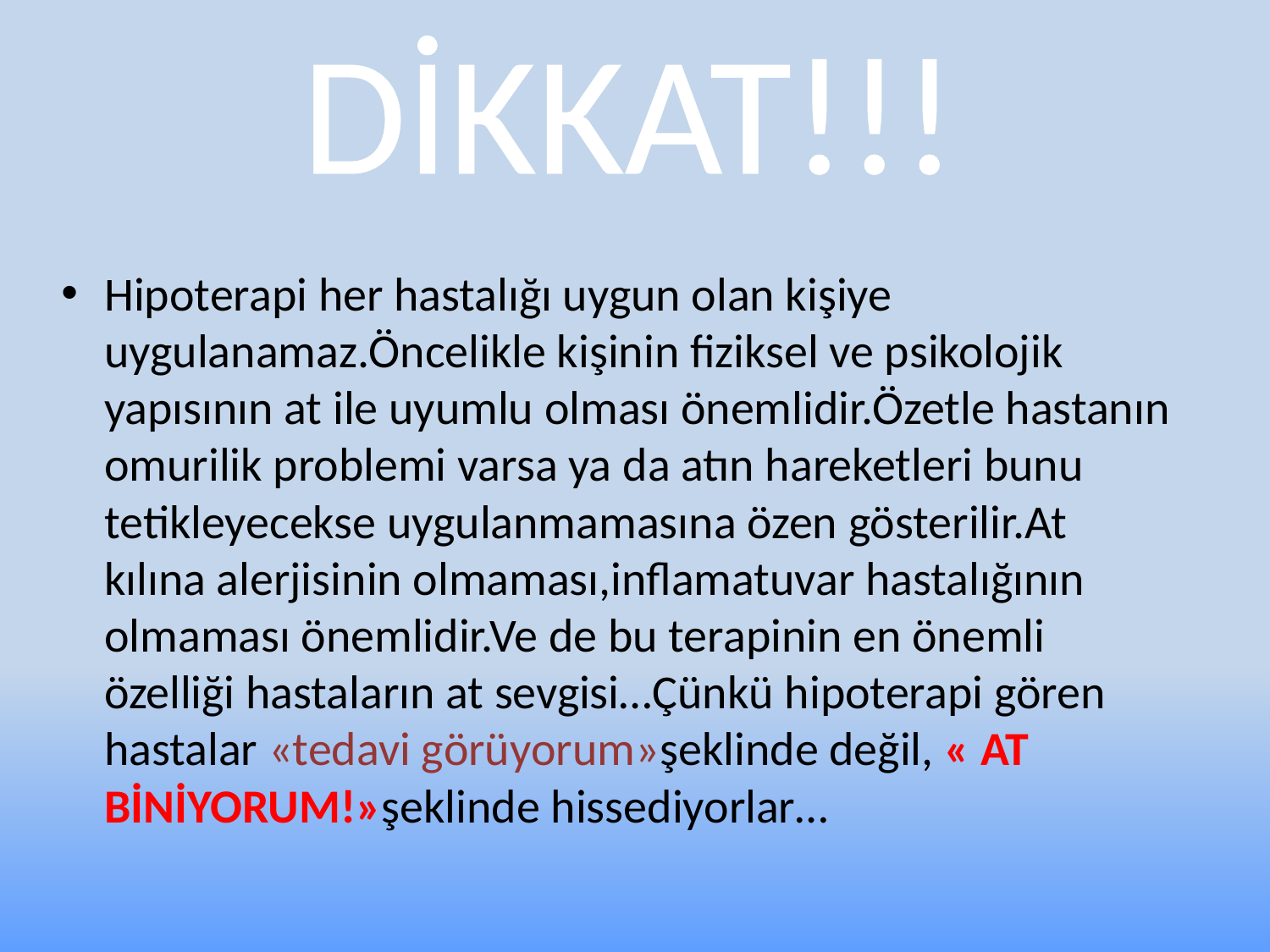

DİKKAT!!!
Hipoterapi her hastalığı uygun olan kişiye uygulanamaz.Öncelikle kişinin fiziksel ve psikolojik yapısının at ile uyumlu olması önemlidir.Özetle hastanın omurilik problemi varsa ya da atın hareketleri bunu tetikleyecekse uygulanmamasına özen gösterilir.At kılına alerjisinin olmaması,inflamatuvar hastalığının olmaması önemlidir.Ve de bu terapinin en önemli özelliği hastaların at sevgisi…Çünkü hipoterapi gören hastalar «tedavi görüyorum»şeklinde değil, « AT BİNİYORUM!»şeklinde hissediyorlar…